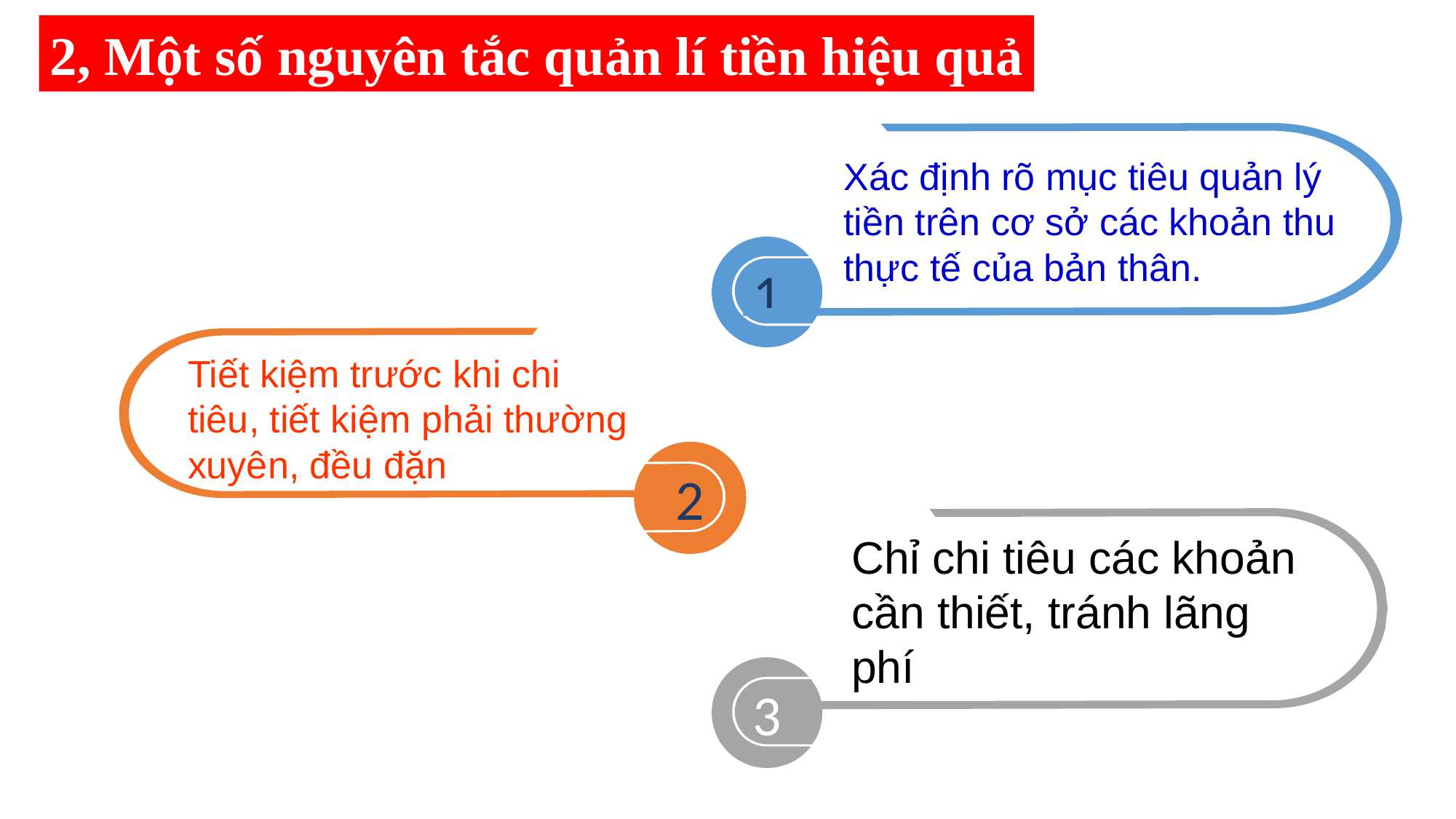

2, Một số nguyên tắc quản lí tiền hiệu quả

Xác định rõ mục tiêu quản lý tiền trên cơ sở các khoản thu thực tế của bản thân.
1

Tiết kiệm trước khi chi tiêu, tiết kiệm phải thường xuyên, đều đặn
2

Chỉ chi tiêu các khoản cần thiết, tránh lãng phí
3